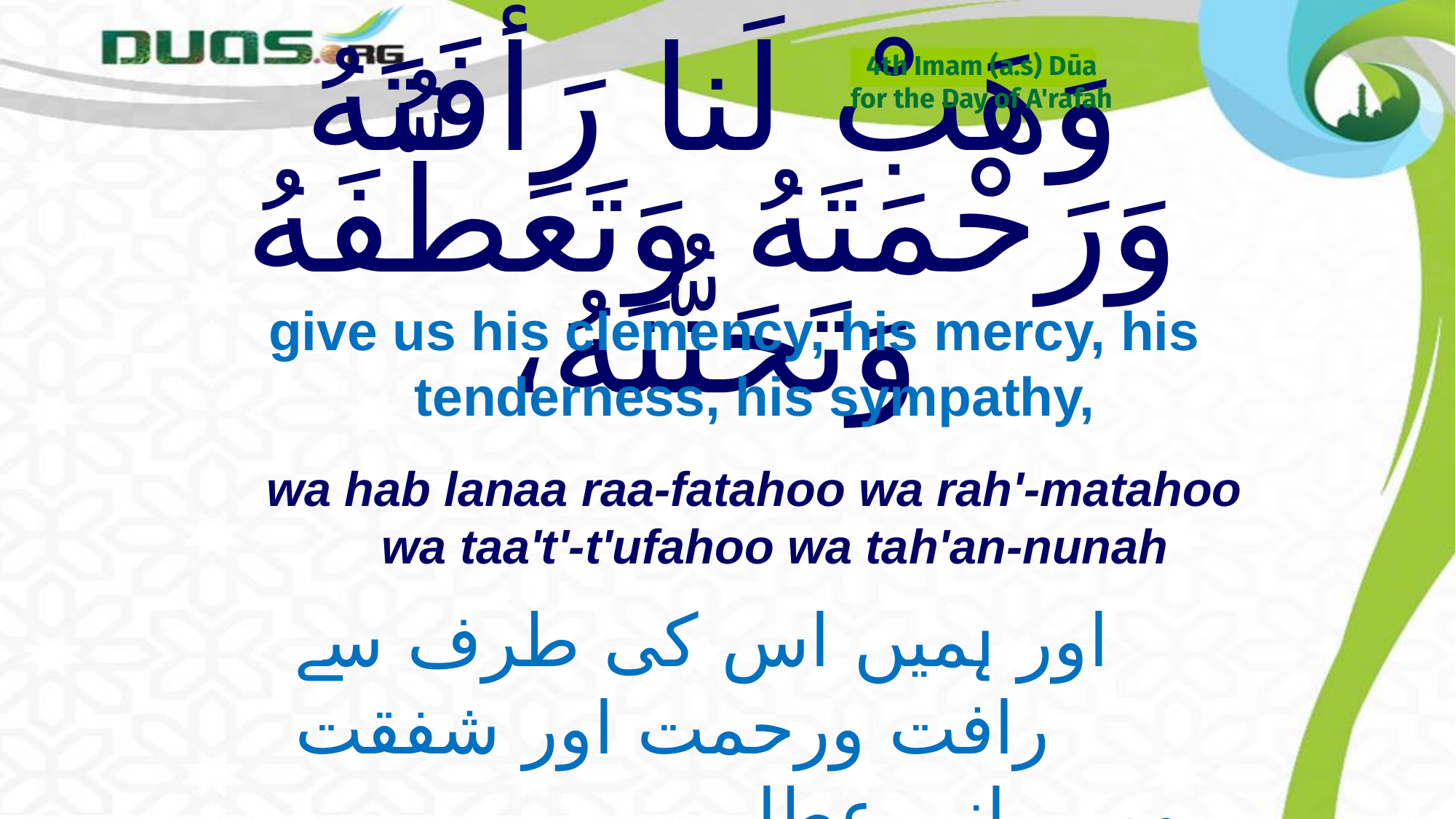

4th Imam (a.s) Dūa
for the Day of A'rafah
# وَهَبْ لَنا رَأْفَتَهُ وَرَحْمَتَهُ وَتَعَطُّفَهُ وَتَحَنُّنَهُ،
give us his clemency, his mercy, his tenderness, his sympathy,
wa hab lanaa raa-fatahoo wa rah'-matahoo wa taa't'-t'ufahoo wa tah'an-nunah
اور ہمیں اس کی طرف سے رافت ورحمت اور شفقت
                    ومہربانی عطا فرما